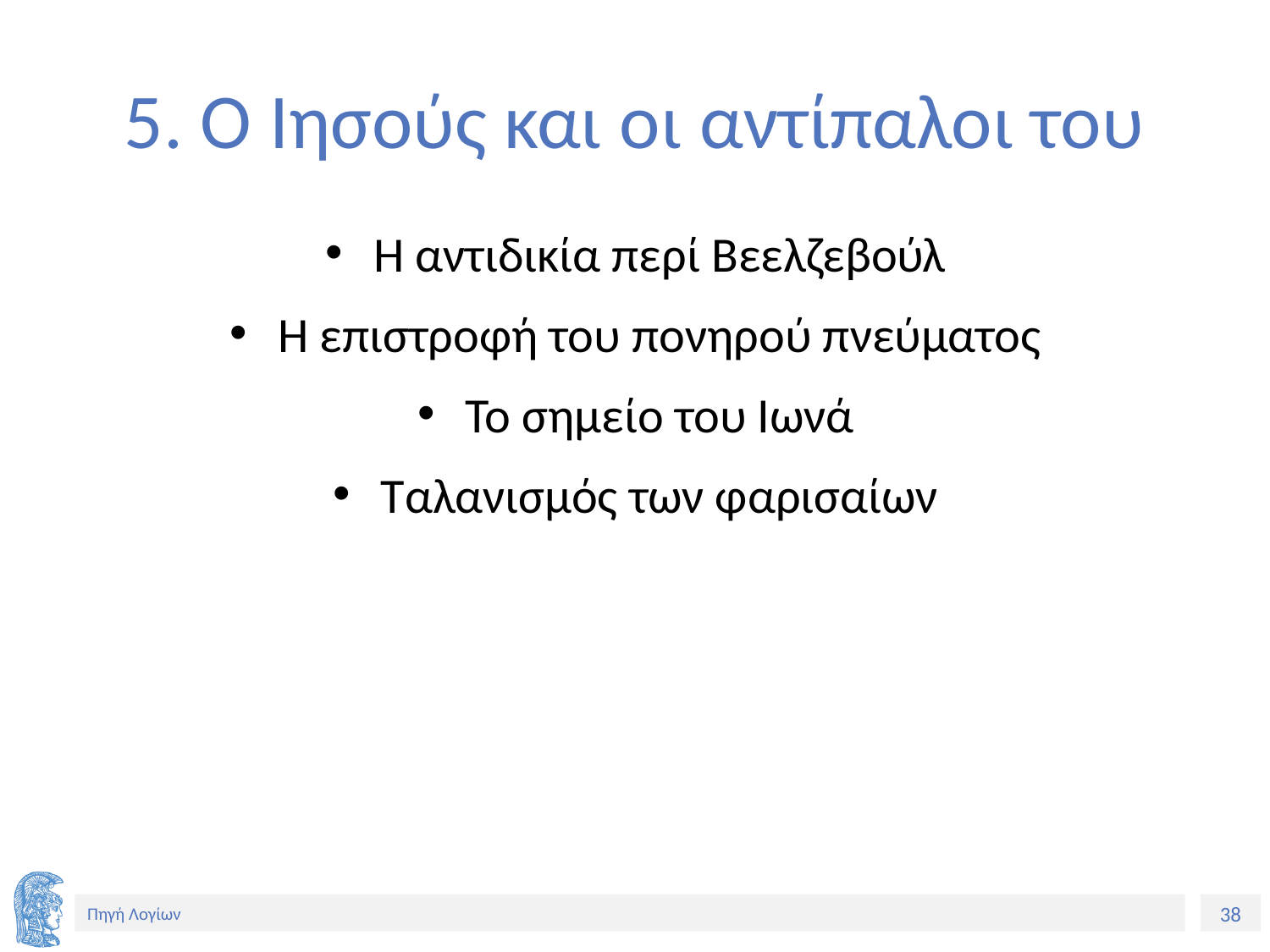

# 5. Ο Ιησούς και οι αντίπαλοι του
Η αντιδικία περί Βεελζεβούλ
Η επιστροφή του πονηρού πνεύματος
Το σημείο του Ιωνά
Ταλανισμός των φαρισαίων